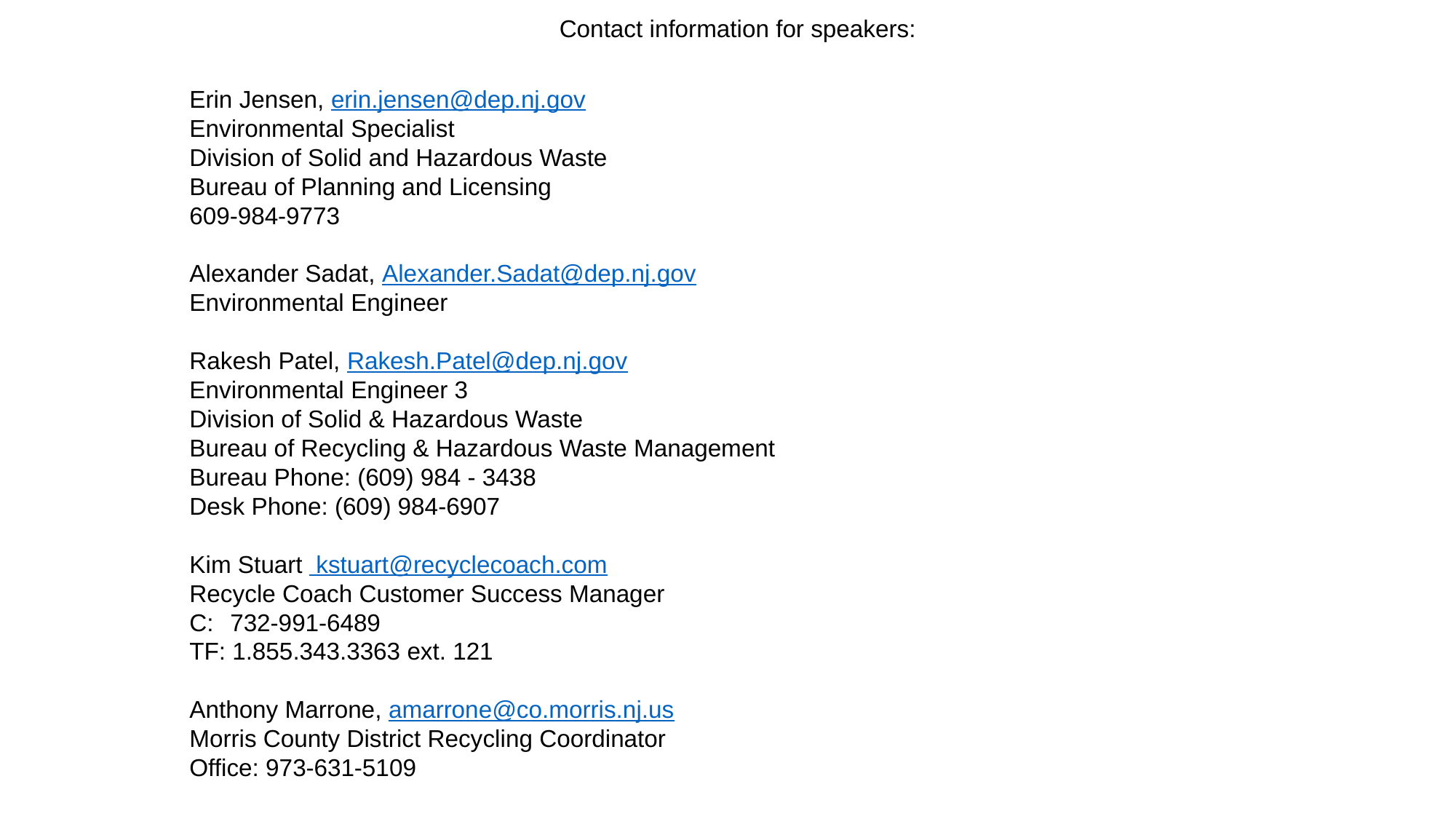

Contact information for speakers:

Erin Jensen, erin.jensen@dep.nj.gov
Environmental Specialist
Division of Solid and Hazardous Waste
Bureau of Planning and Licensing
609-984-9773

Alexander Sadat, Alexander.Sadat@dep.nj.gov
Environmental Engineer

Rakesh Patel, Rakesh.Patel@dep.nj.gov
Environmental Engineer 3
Division of Solid & Hazardous Waste
Bureau of Recycling & Hazardous Waste Management
Bureau Phone: (609) 984 - 3438
Desk Phone: (609) 984-6907

Kim Stuart  kstuart@recyclecoach.com
Recycle Coach Customer Success Manager
C:   732-991-6489
TF: 1.855.343.3363 ext. 121

Anthony Marrone, amarrone@co.morris.nj.us
Morris County District Recycling Coordinator
Office: 973-631-5109